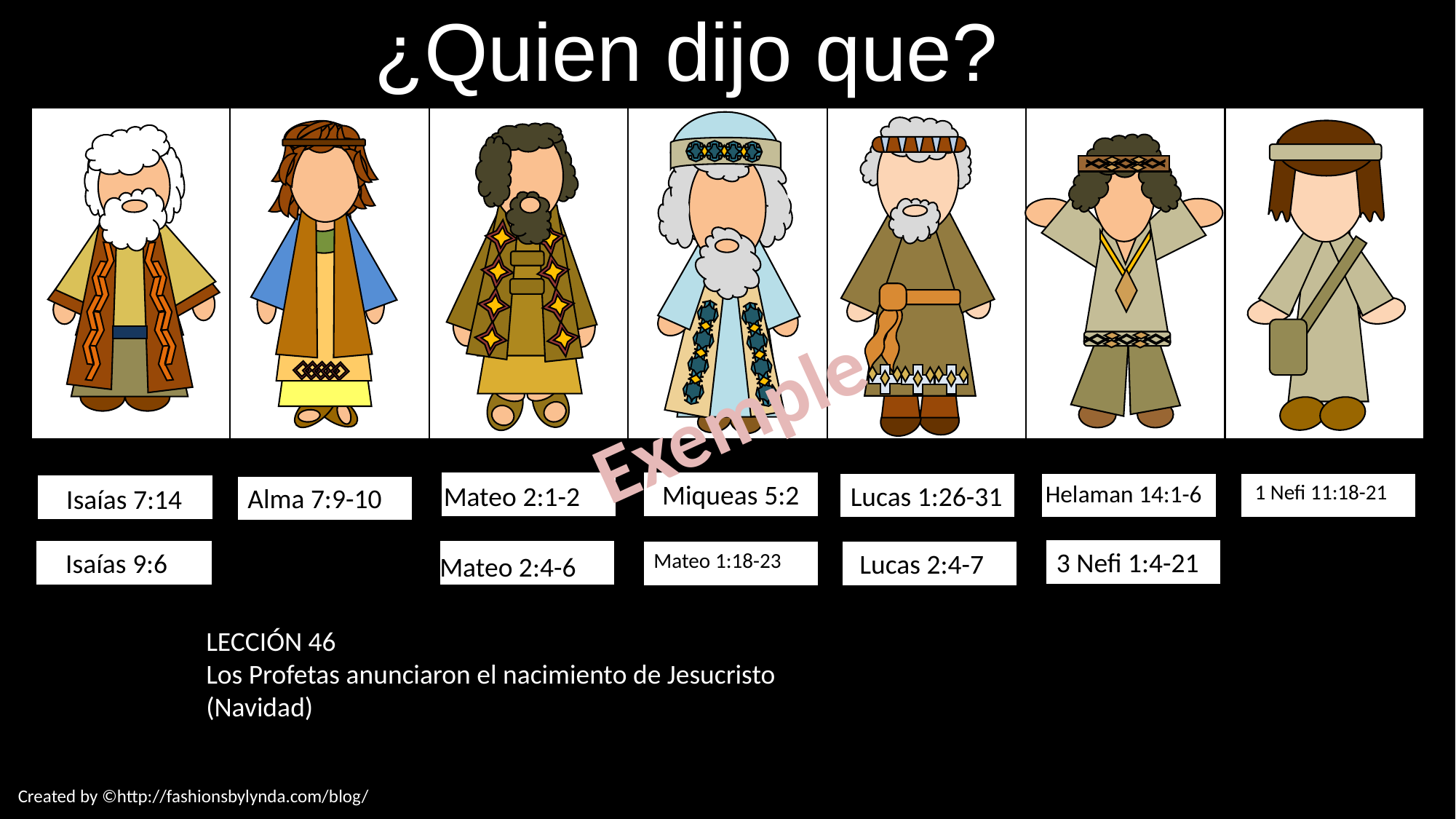

¿Quien dijo que?

Exemple

Mateo 2:1-2

Miqueas 5:2

1 Nefi 11:18-21

Helaman 14:1-6

Lucas 1:26-31

Isaías 7:14

Alma 7:9-10

3 Nefi 1:4-21

Isaías 9:6

Mateo 2:4-6

Mateo 1:18-23

Lucas 2:4-7
LECCIÓN 46
Los Profetas anunciaron el nacimiento de Jesucristo (Navidad)
Created by ©http://fashionsbylynda.com/blog/